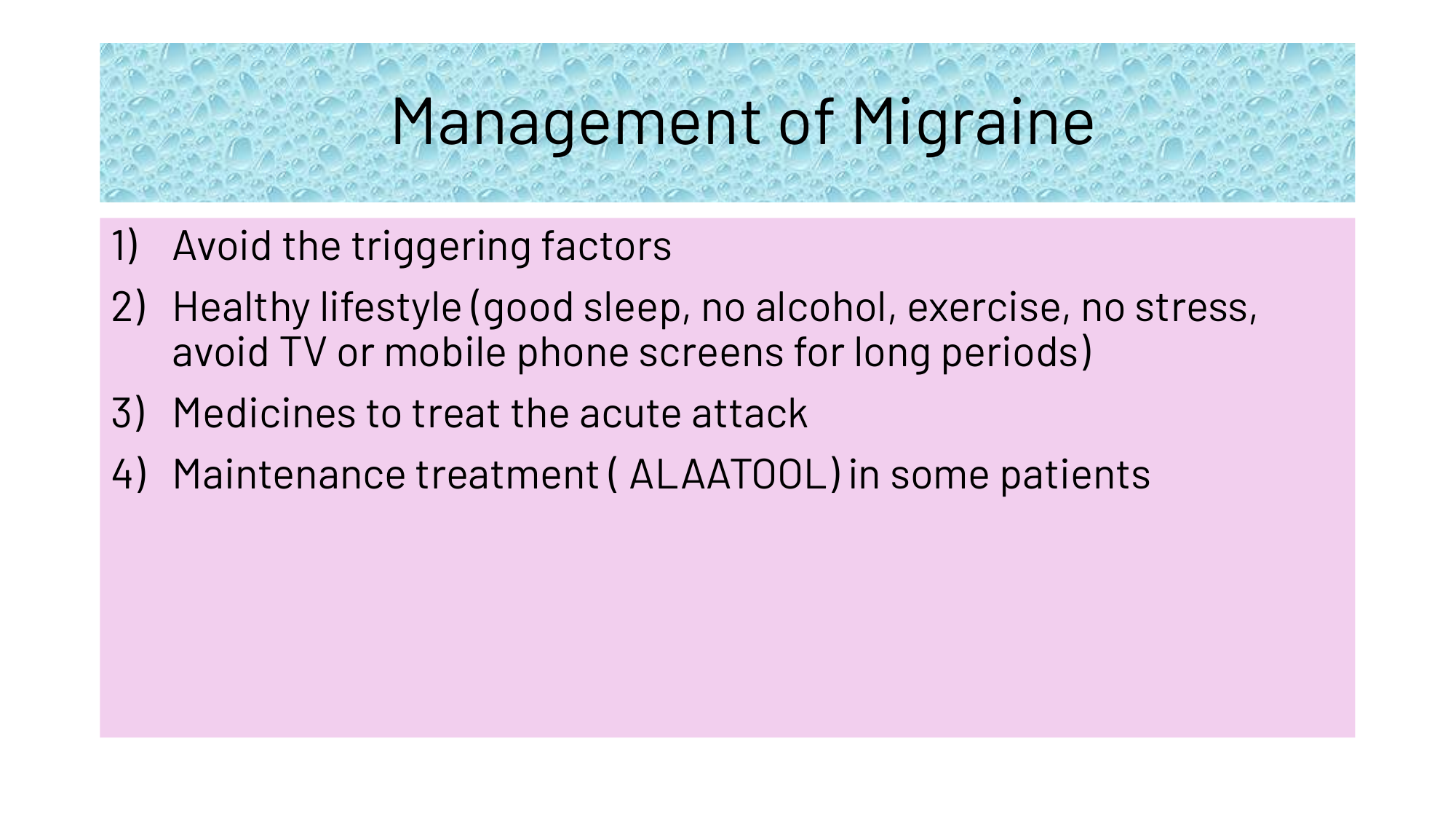

# Management of Migraine
Avoid the triggering factors
Healthy lifestyle (good sleep, no alcohol, exercise, no stress, avoid TV or mobile phone screens for long periods)
Medicines to treat the acute attack
Maintenance treatment ( ALAATOOL) in some patients